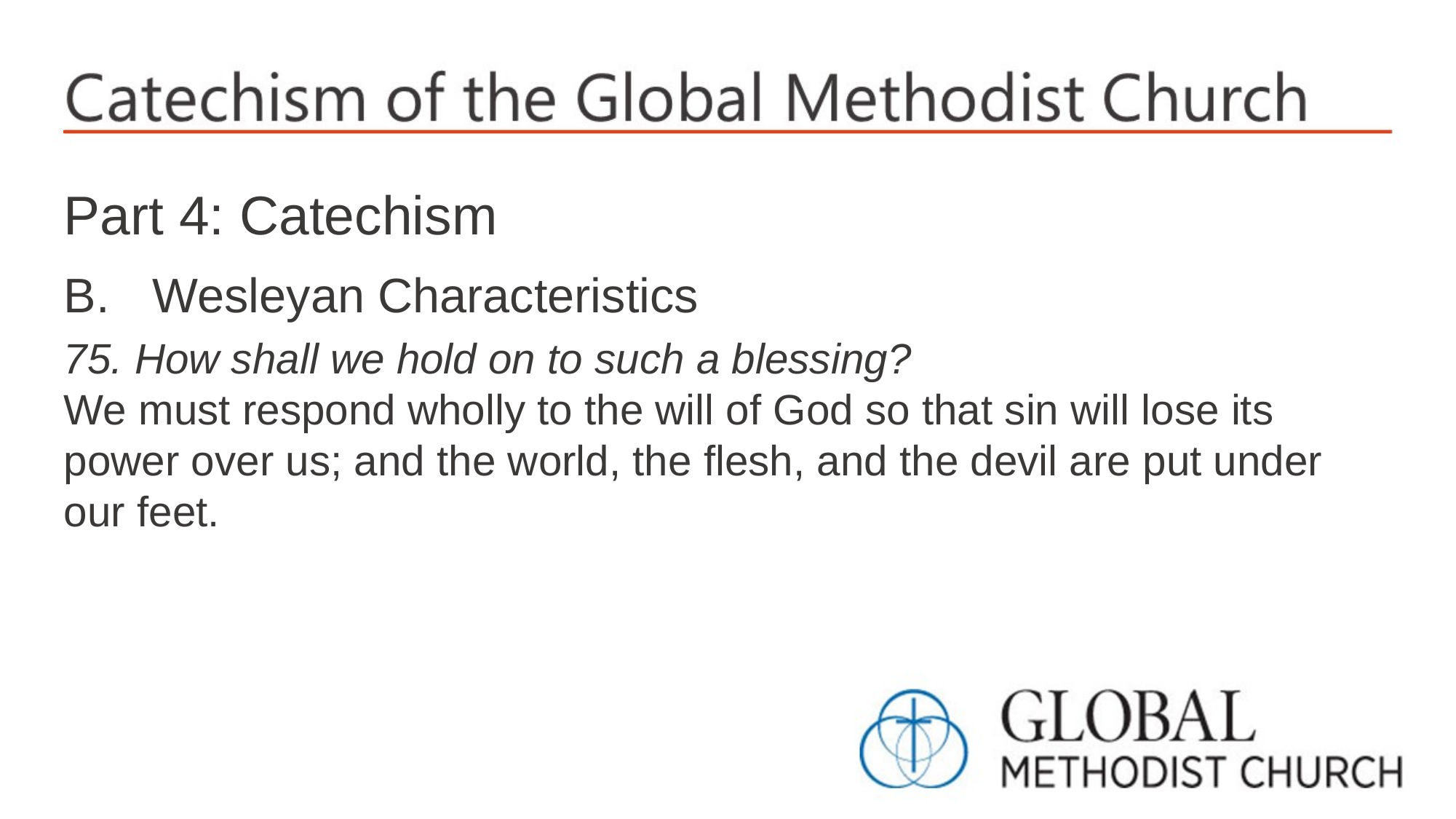

Part 4: Catechism
Wesleyan Characteristics
75. How shall we hold on to such a blessing?
We must respond wholly to the will of God so that sin will lose its power over us; and the world, the flesh, and the devil are put under our feet.